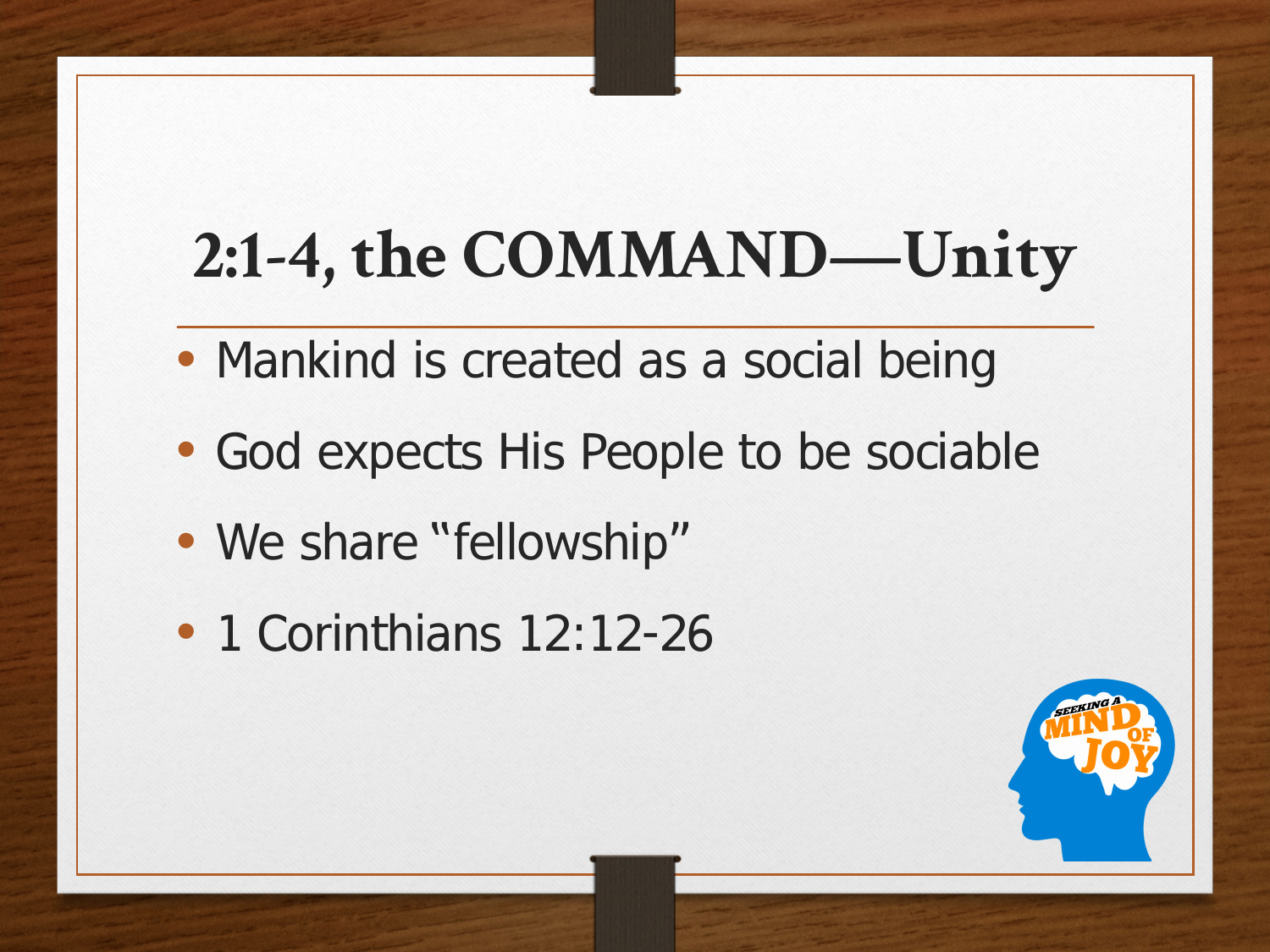

# 2:1-4, the COMMAND—Unity
Mankind is created as a social being
God expects His People to be sociable
We share “fellowship”
1 Corinthians 12:12-26